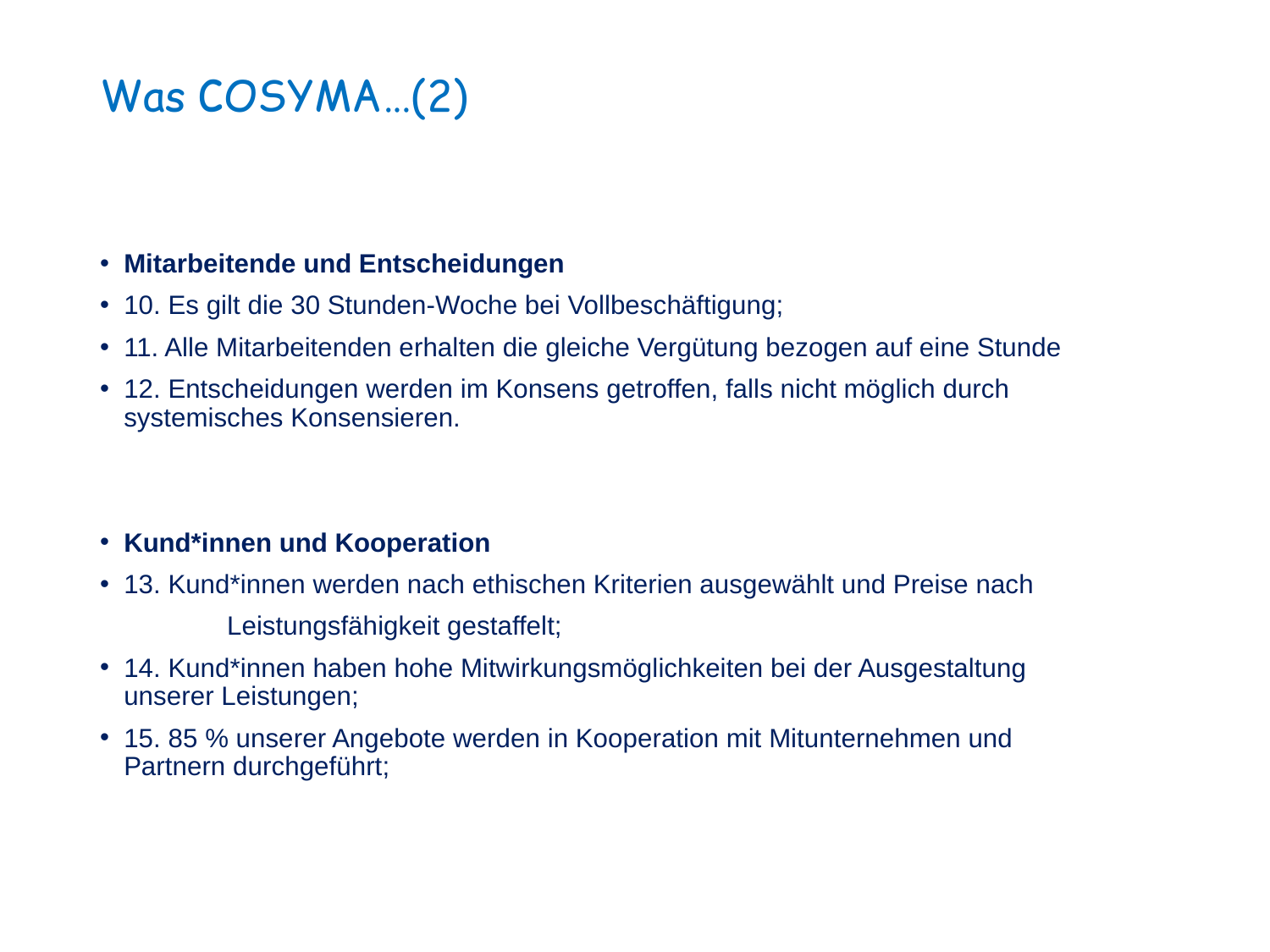

# Was COSYMA…(2)
Mitarbeitende und Entscheidungen
10. Es gilt die 30 Stunden-Woche bei Vollbeschäftigung;
11. Alle Mitarbeitenden erhalten die gleiche Vergütung bezogen auf eine Stunde
12. Entscheidungen werden im Konsens getroffen, falls nicht möglich durch 	systemisches Konsensieren.

Kund*innen und Kooperation
13. Kund*innen werden nach ethischen Kriterien ausgewählt und Preise nach
	Leistungsfähigkeit gestaffelt;
14. Kund*innen haben hohe Mitwirkungsmöglichkeiten bei der Ausgestaltung 	unserer Leistungen;
15. 85 % unserer Angebote werden in Kooperation mit Mitunternehmen und 	Partnern durchgeführt;